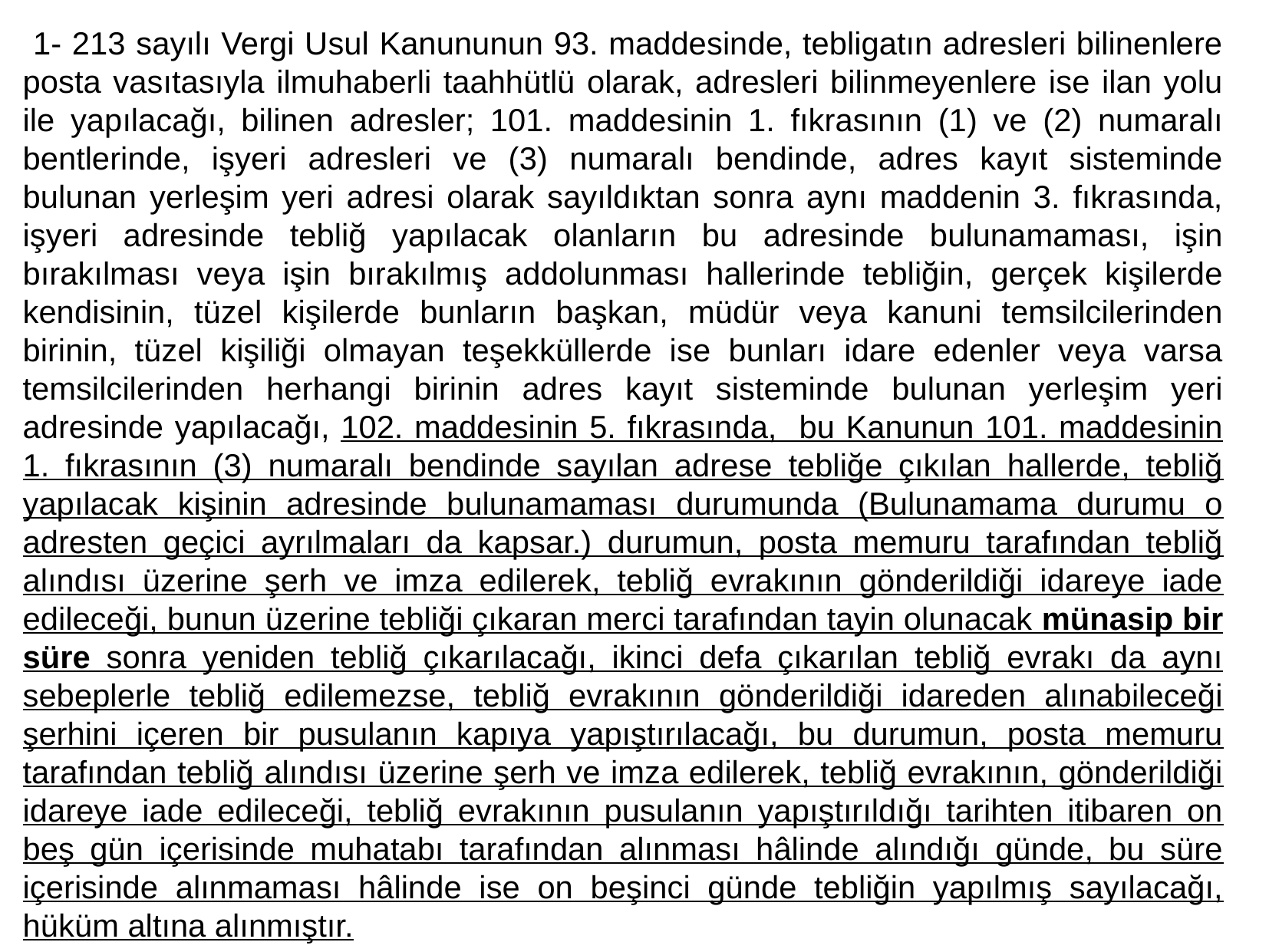

1- 213 sayılı Vergi Usul Kanununun 93. maddesinde, tebligatın adresleri bilinenlere posta vasıtasıyla ilmuhaberli taahhütlü olarak, adresleri bilinmeyenlere ise ilan yolu ile yapılacağı, bilinen adresler; 101. maddesinin 1. fıkrasının (1) ve (2) numaralı bentlerinde, işyeri adresleri ve (3) numaralı bendinde, adres kayıt sisteminde bulunan yerleşim yeri adresi olarak sayıldıktan sonra aynı maddenin 3. fıkrasında, işyeri adresinde tebliğ yapılacak olanların bu adresinde bulunamaması, işin bırakılması veya işin bırakılmış addolunması hallerinde tebliğin, gerçek kişilerde kendisinin, tüzel kişilerde bunların başkan, müdür veya kanuni temsilcilerinden birinin, tüzel kişiliği olmayan teşekküllerde ise bunları idare edenler veya varsa temsilcilerinden herhangi birinin adres kayıt sisteminde bulunan yerleşim yeri adresinde yapılacağı, 102. maddesinin 5. fıkrasında,  bu Kanunun 101. maddesinin 1. fıkrasının (3) numaralı bendinde sayılan adrese tebliğe çıkılan hallerde, tebliğ yapılacak kişinin adresinde bulunamaması durumunda (Bulunamama durumu o adresten geçici ayrılmaları da kapsar.) durumun, posta memuru tarafından tebliğ alındısı üzerine şerh ve imza edilerek, tebliğ evrakının gönderildiği idareye iade edileceği, bunun üzerine tebliği çıkaran merci tarafından tayin olunacak münasip bir süre sonra yeniden tebliğ çıkarılacağı, ikinci defa çıkarılan tebliğ evrakı da aynı sebeplerle tebliğ edilemezse, tebliğ evrakının gönderildiği idareden alınabileceği şerhini içeren bir pusulanın kapıya yapıştırılacağı, bu durumun, posta memuru tarafından tebliğ alındısı üzerine şerh ve imza edilerek, tebliğ evrakının, gönderildiği idareye iade edileceği, tebliğ evrakının pusulanın yapıştırıldığı tarihten itibaren on beş gün içerisinde muhatabı tarafından alınması hâlinde alındığı günde, bu süre içerisinde alınmaması hâlinde ise on beşinci günde tebliğin yapılmış sayılacağı, hüküm altına alınmıştır.